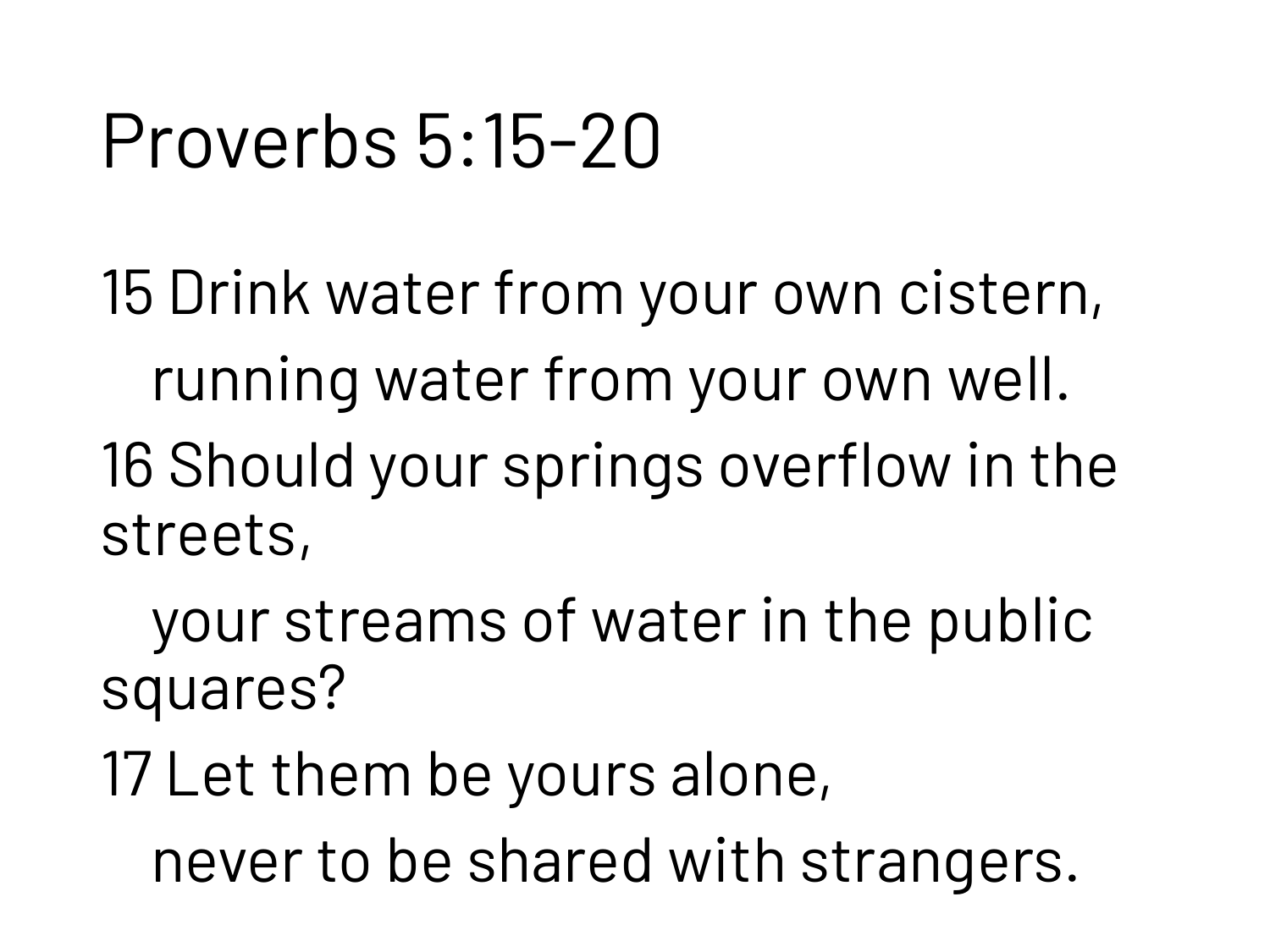

# Proverbs 5:15-20
15 Drink water from your own cistern,
    running water from your own well.
16 Should your springs overflow in the streets,
    your streams of water in the public squares?
17 Let them be yours alone,
    never to be shared with strangers.